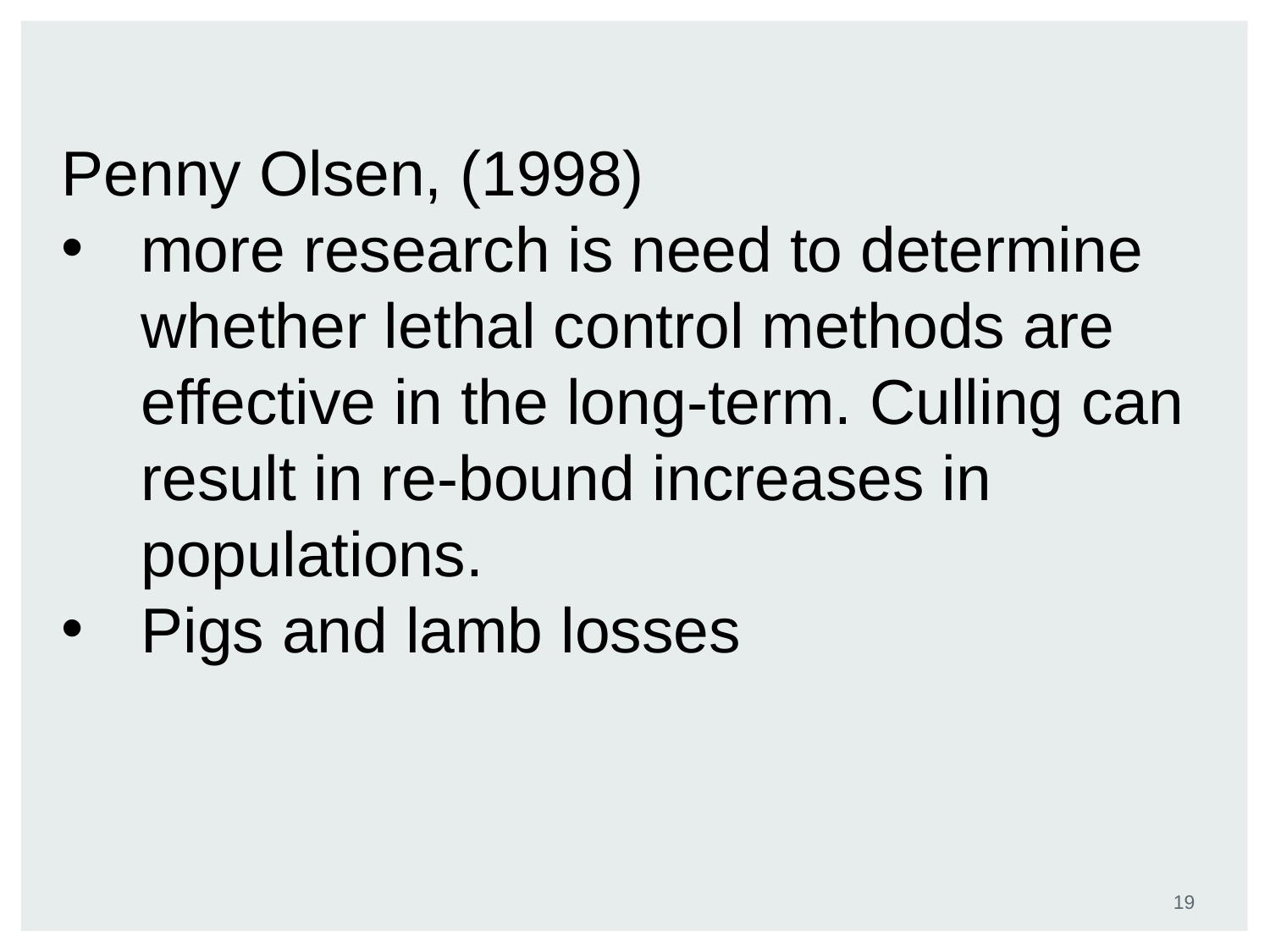

Penny Olsen, (1998)
more research is need to determine whether lethal control methods are effective in the long-term. Culling can result in re-bound increases in populations.
Pigs and lamb losses

19